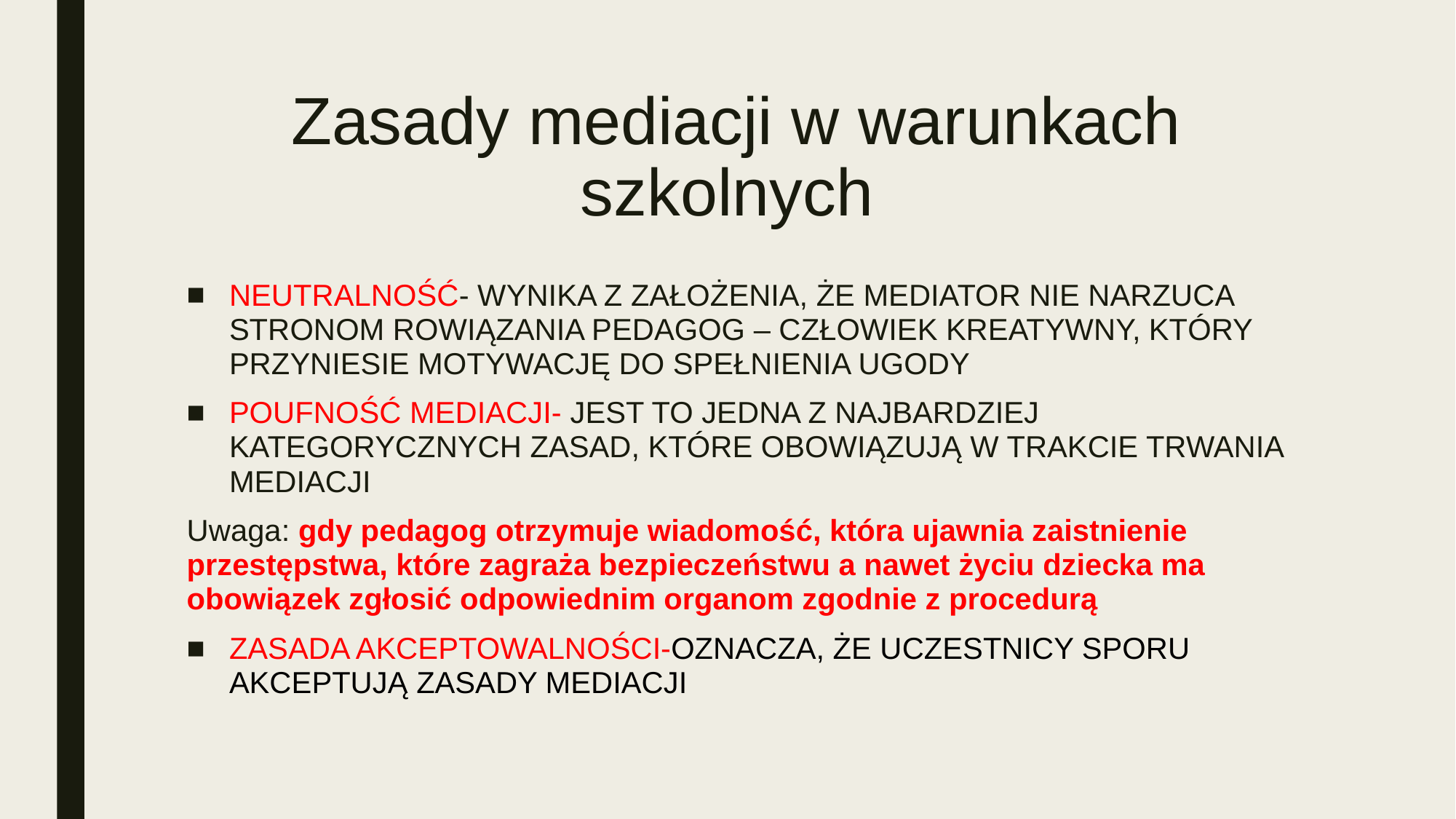

# Zasady mediacji w warunkach szkolnych
NEUTRALNOŚĆ- WYNIKA Z ZAŁOŻENIA, ŻE MEDIATOR NIE NARZUCA STRONOM ROWIĄZANIA PEDAGOG – CZŁOWIEK KREATYWNY, KTÓRY PRZYNIESIE MOTYWACJĘ DO SPEŁNIENIA UGODY
POUFNOŚĆ MEDIACJI- JEST TO JEDNA Z NAJBARDZIEJ KATEGORYCZNYCH ZASAD, KTÓRE OBOWIĄZUJĄ W TRAKCIE TRWANIA MEDIACJI
Uwaga: gdy pedagog otrzymuje wiadomość, która ujawnia zaistnienie przestępstwa, które zagraża bezpieczeństwu a nawet życiu dziecka ma obowiązek zgłosić odpowiednim organom zgodnie z procedurą
ZASADA AKCEPTOWALNOŚCI-OZNACZA, ŻE UCZESTNICY SPORU AKCEPTUJĄ ZASADY MEDIACJI